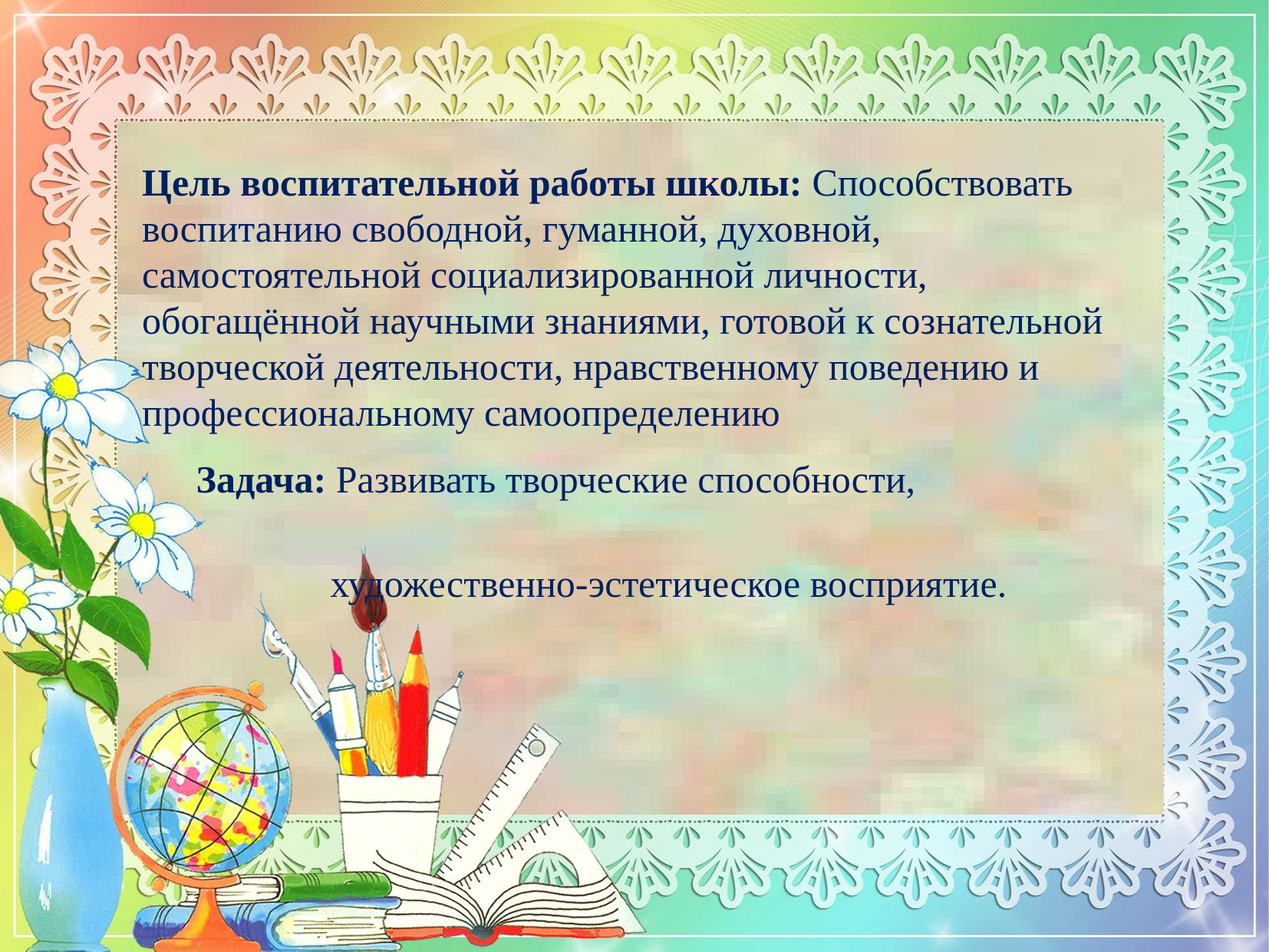

Цель воспитательной работы школы: Способствовать воспитанию свободной, гуманной, духовной, самостоятельной социализированной личности, обогащённой научными знаниями, готовой к сознательной творческой деятельности, нравственному поведению и профессиональному самоопределению
Задача: Развивать творческие способности,
              художественно-эстетическое восприятие.